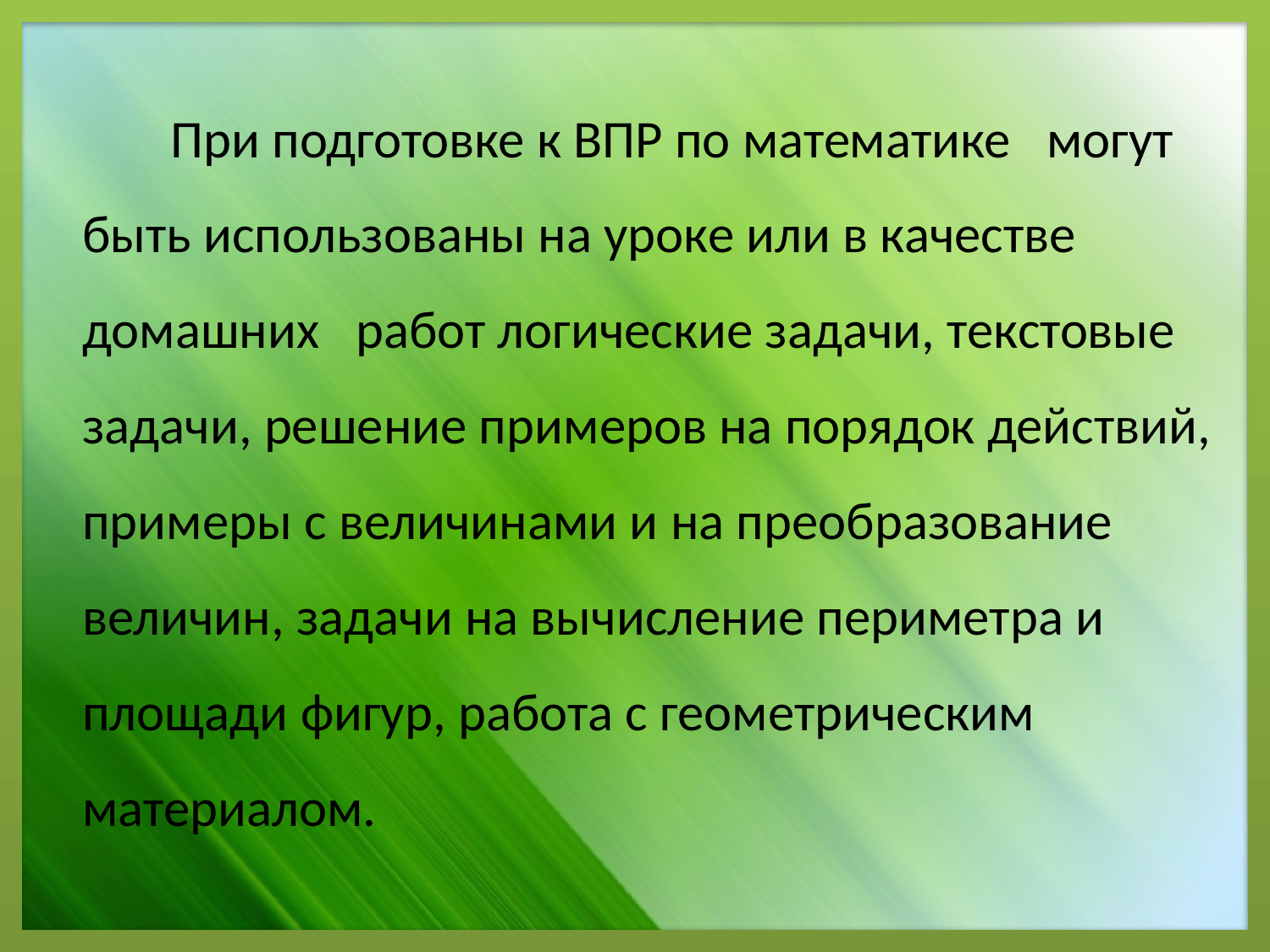

При подготовке к ВПР по математике   могут быть использованы на уроке или в качестве  домашних   работ логические задачи, текстовые задачи, решение примеров на порядок действий, примеры с величинами и на преобразование величин, задачи на вычисление периметра и площади фигур, работа с геометрическим материалом.